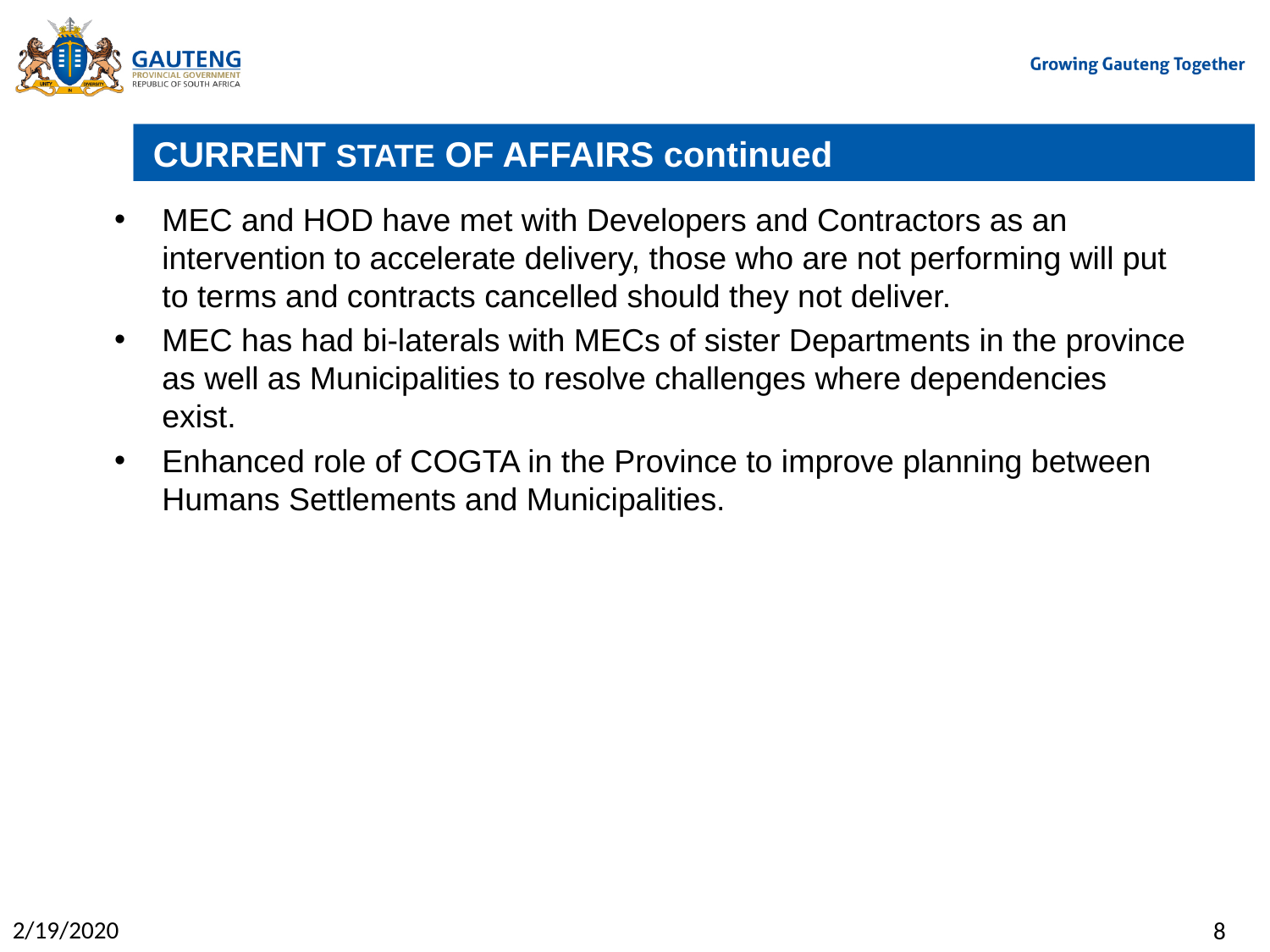

# CURRENT STATE OF AFFAIRS continued
MEC and HOD have met with Developers and Contractors as an intervention to accelerate delivery, those who are not performing will put to terms and contracts cancelled should they not deliver.
MEC has had bi-laterals with MECs of sister Departments in the province as well as Municipalities to resolve challenges where dependencies exist.
Enhanced role of COGTA in the Province to improve planning between Humans Settlements and Municipalities.

2/19/2020
8